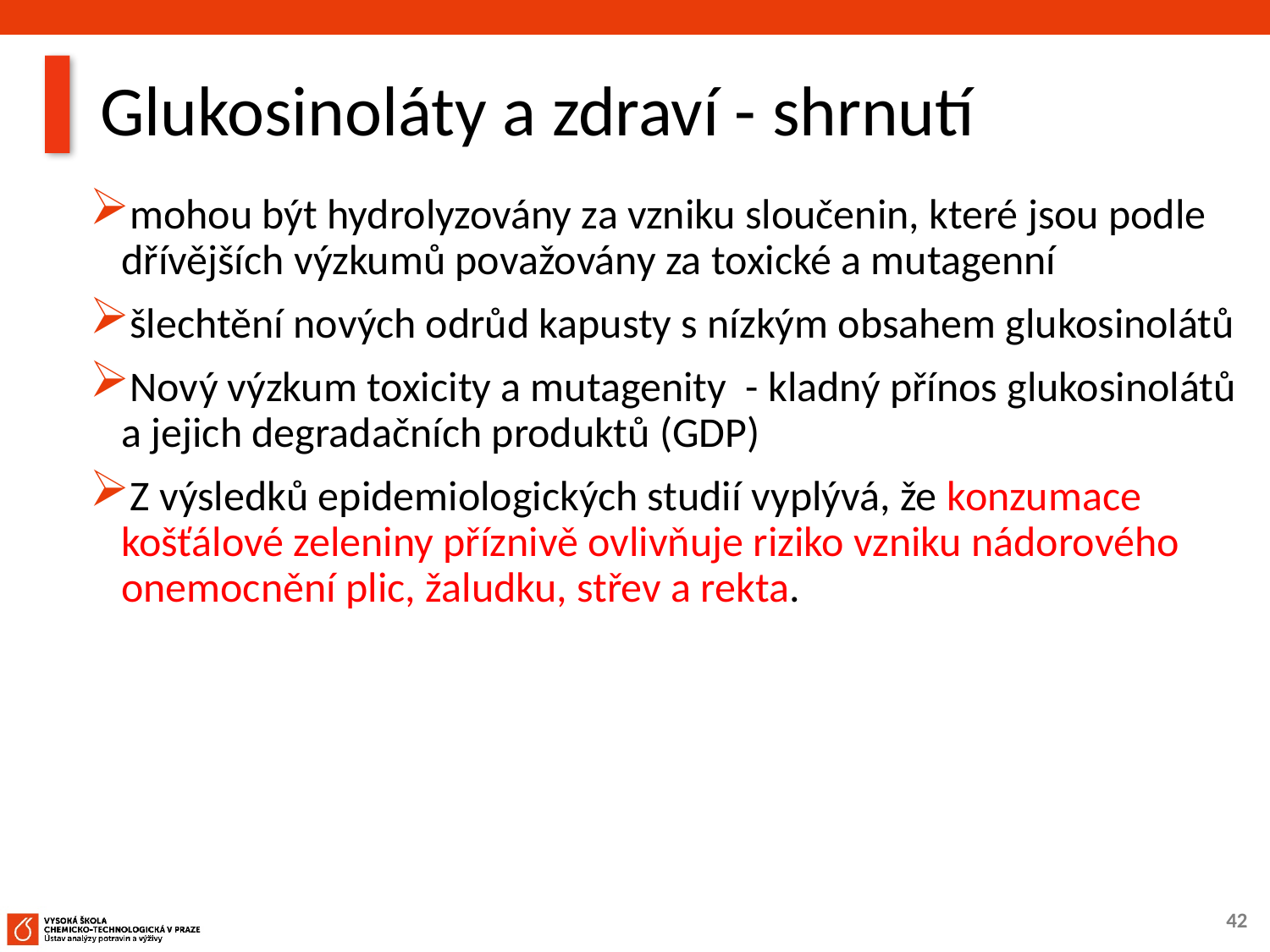

# Glukosinoláty a zdraví - shrnutí
mohou být hydrolyzovány za vzniku sloučenin, které jsou podle dřívějších výzkumů považovány za toxické a mutagenní
šlechtění nových odrůd kapusty s nízkým obsahem glukosinolátů
Nový výzkum toxicity a mutagenity  - kladný přínos glukosinolátů a jejich degradačních produktů (GDP)
Z výsledků epidemiologických studií vyplývá, že konzumace košťálové zeleniny příznivě ovlivňuje riziko vzniku nádorového onemocnění plic, žaludku, střev a rekta.